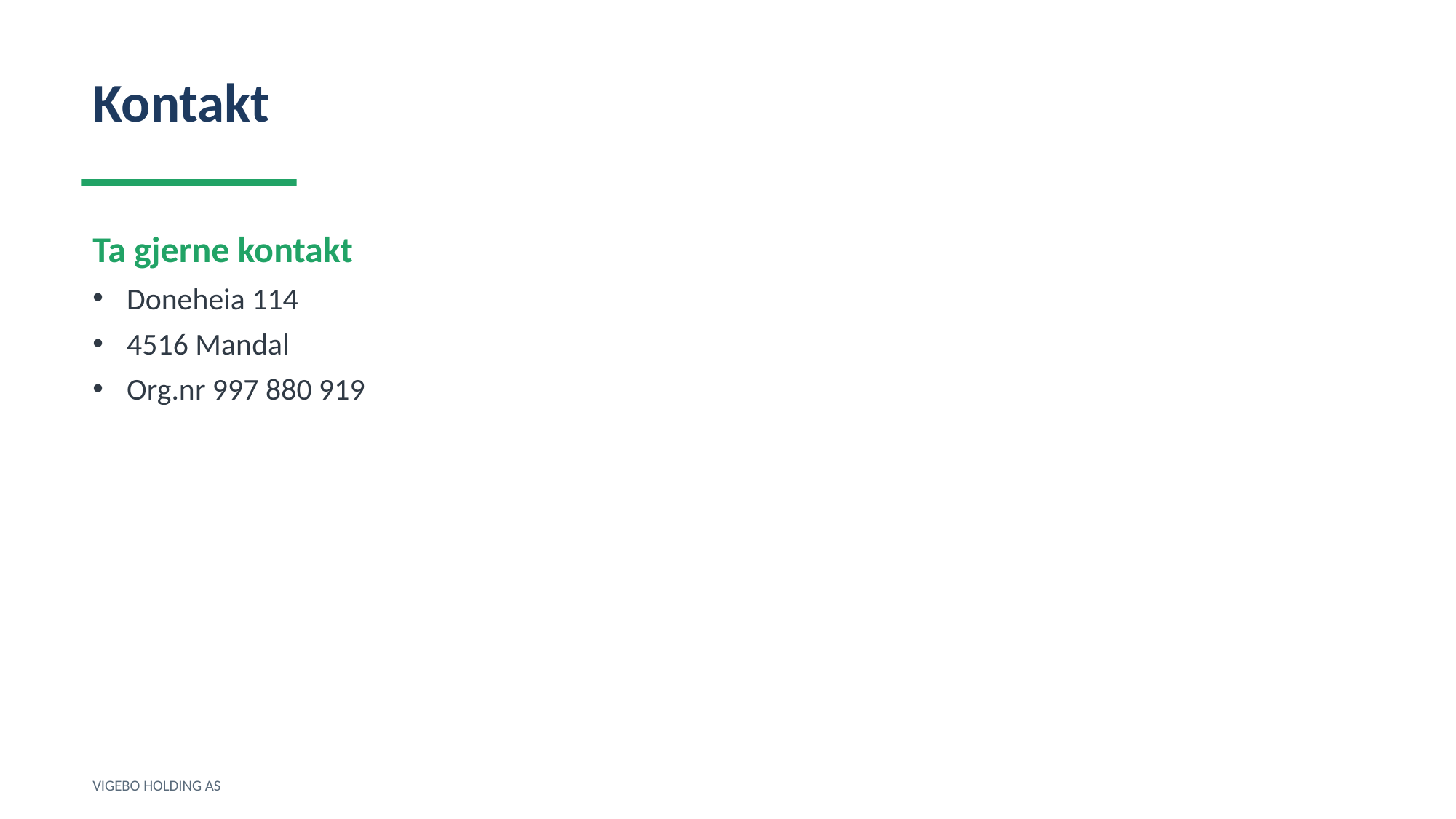

Kontakt

Ta gjerne kontakt
Doneheia 114
4516 Mandal
Org.nr 997 880 919
VIGEBO HOLDING AS